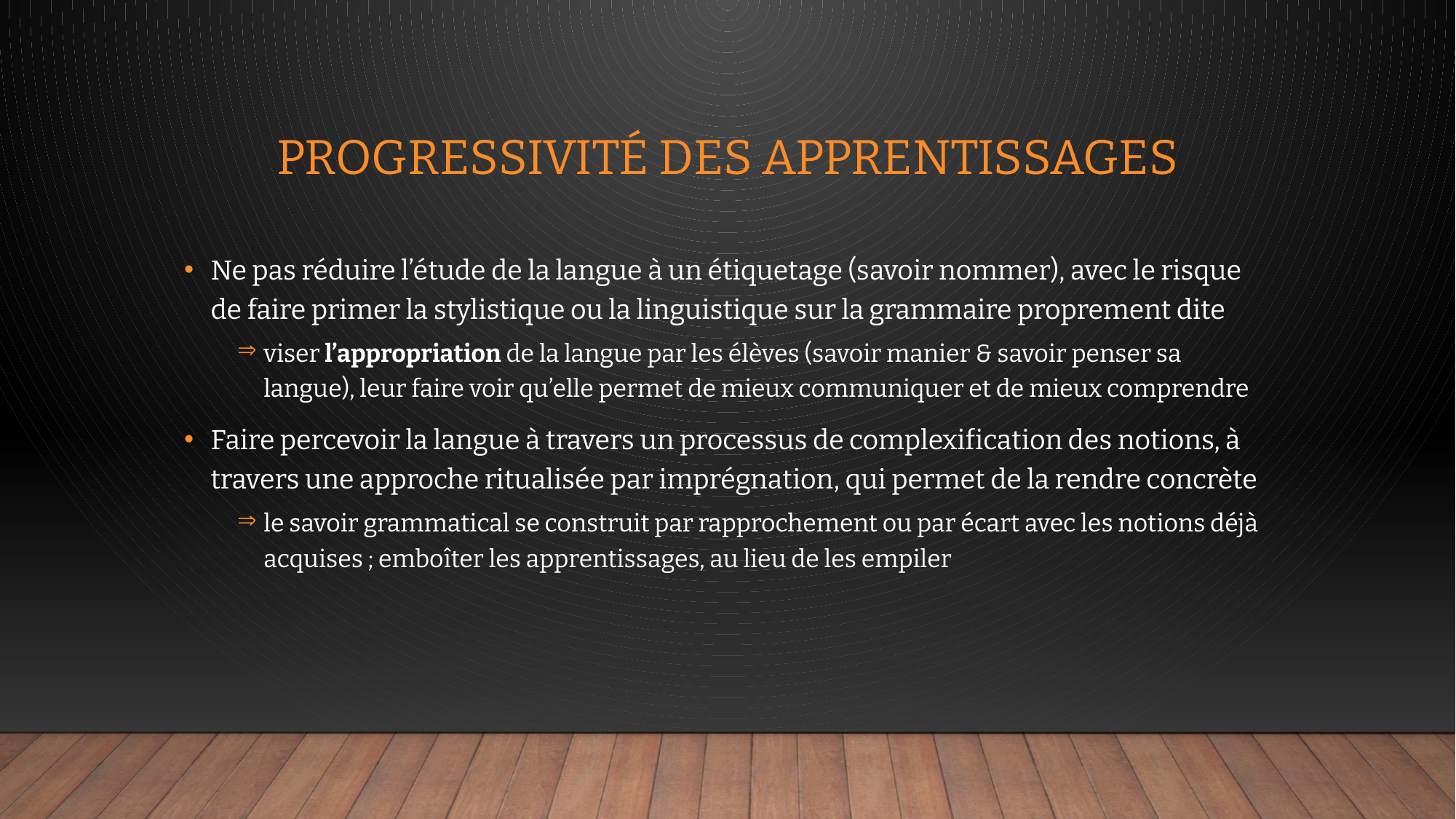

# Progressivité des apprentissages
Ne pas réduire l’étude de la langue à un étiquetage (savoir nommer), avec le risque de faire primer la stylistique ou la linguistique sur la grammaire proprement dite
viser l’appropriation de la langue par les élèves (savoir manier & savoir penser sa langue), leur faire voir qu’elle permet de mieux communiquer et de mieux comprendre
Faire percevoir la langue à travers un processus de complexification des notions, à travers une approche ritualisée par imprégnation, qui permet de la rendre concrète
le savoir grammatical se construit par rapprochement ou par écart avec les notions déjà acquises ; emboîter les apprentissages, au lieu de les empiler